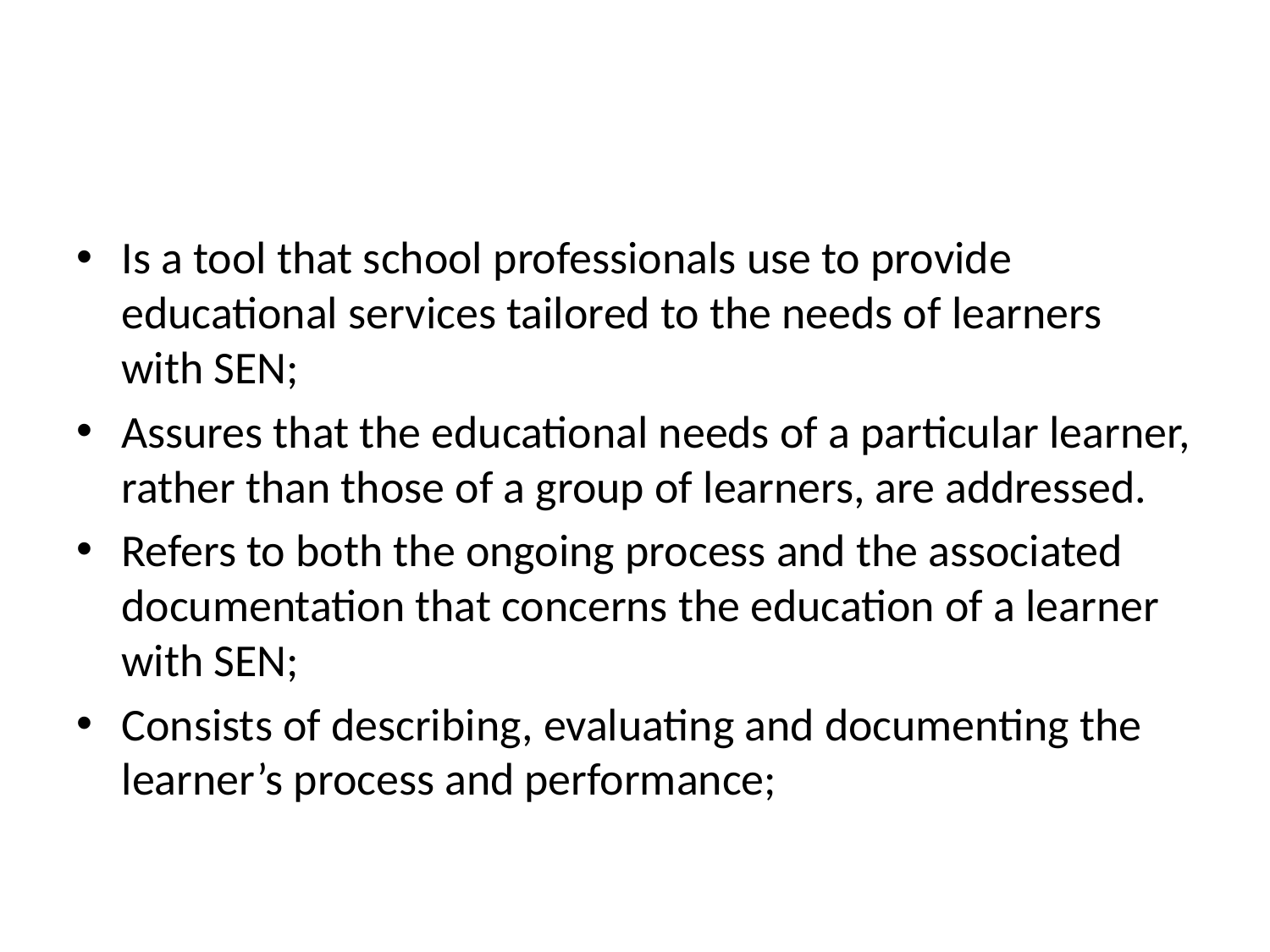

#
Is a tool that school professionals use to provide educational services tailored to the needs of learners with SEN;
Assures that the educational needs of a particular learner, rather than those of a group of learners, are addressed.
Refers to both the ongoing process and the associated documentation that concerns the education of a learner with SEN;
Consists of describing, evaluating and documenting the learner’s process and performance;